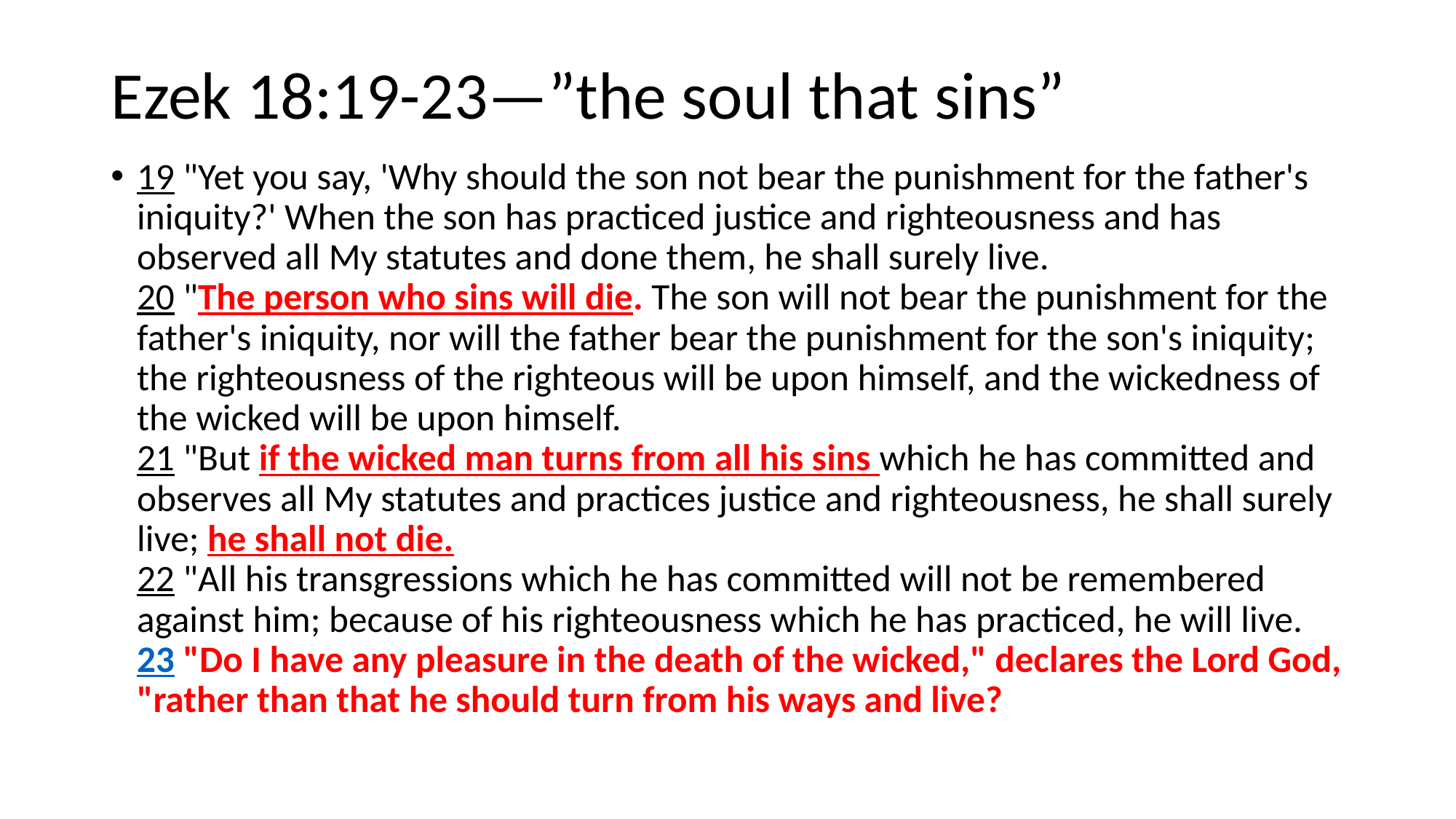

# Ezek 18:19-23—”the soul that sins”
19 "Yet you say, 'Why should the son not bear the punishment for the father's iniquity?' When the son has practiced justice and righteousness and has observed all My statutes and done them, he shall surely live.
20 "The person who sins will die. The son will not bear the punishment for the father's iniquity, nor will the father bear the punishment for the son's iniquity; the righteousness of the righteous will be upon himself, and the wickedness of the wicked will be upon himself.
21 "But if the wicked man turns from all his sins which he has committed and observes all My statutes and practices justice and righteousness, he shall surely live; he shall not die.
22 "All his transgressions which he has committed will not be remembered against him; because of his righteousness which he has practiced, he will live.
23 "Do I have any pleasure in the death of the wicked," declares the Lord God, "rather than that he should turn from his ways and live?